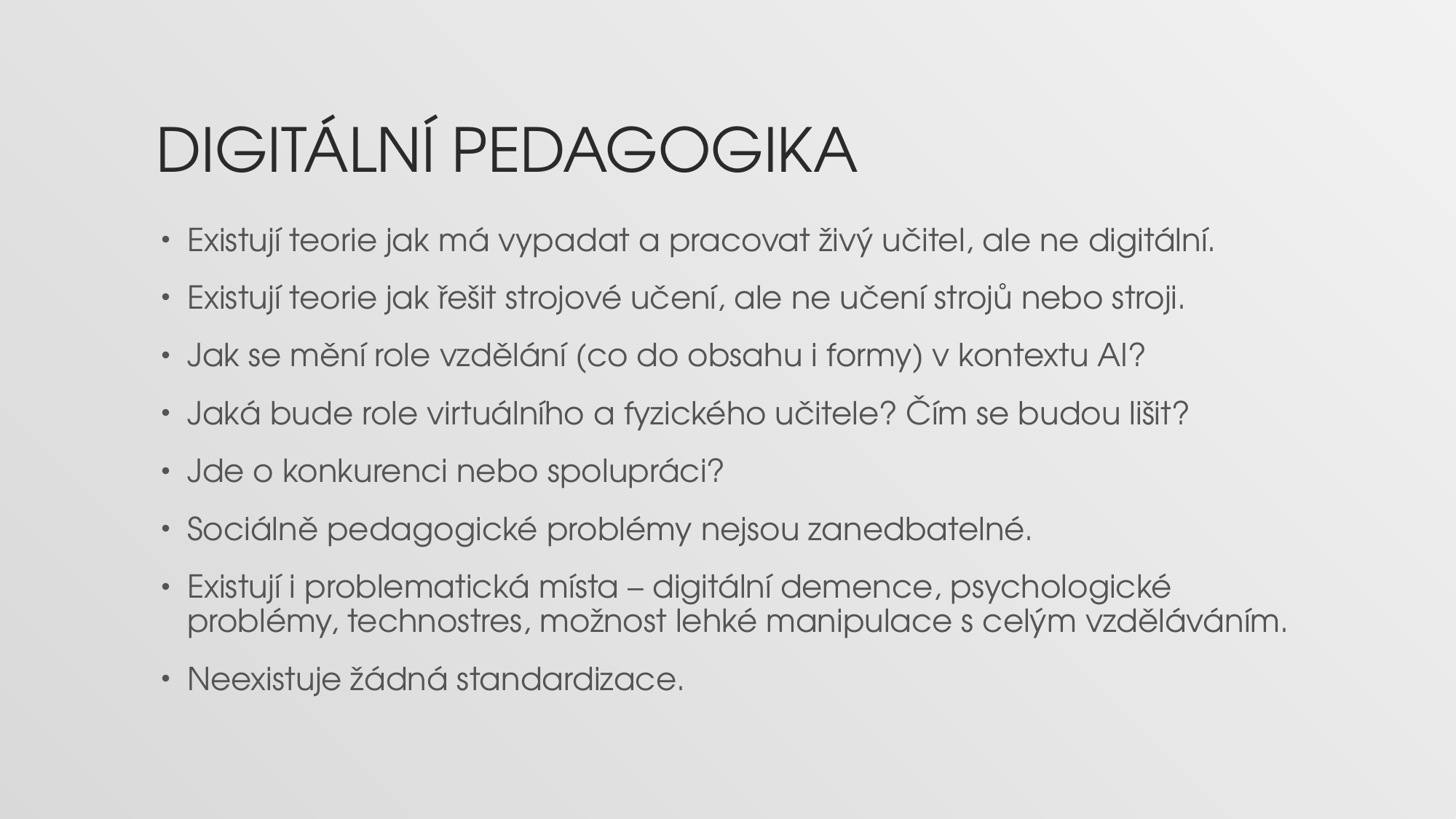

# Digitální pedagogika
Existují teorie jak má vypadat a pracovat živý učitel, ale ne digitální.
Existují teorie jak řešit strojové učení, ale ne učení strojů nebo stroji.
Jak se mění role vzdělání (co do obsahu i formy) v kontextu AI?
Jaká bude role virtuálního a fyzického učitele? Čím se budou lišit?
Jde o konkurenci nebo spolupráci?
Sociálně pedagogické problémy nejsou zanedbatelné.
Existují i problematická místa – digitální demence, psychologické problémy, technostres, možnost lehké manipulace s celým vzděláváním.
Neexistuje žádná standardizace.